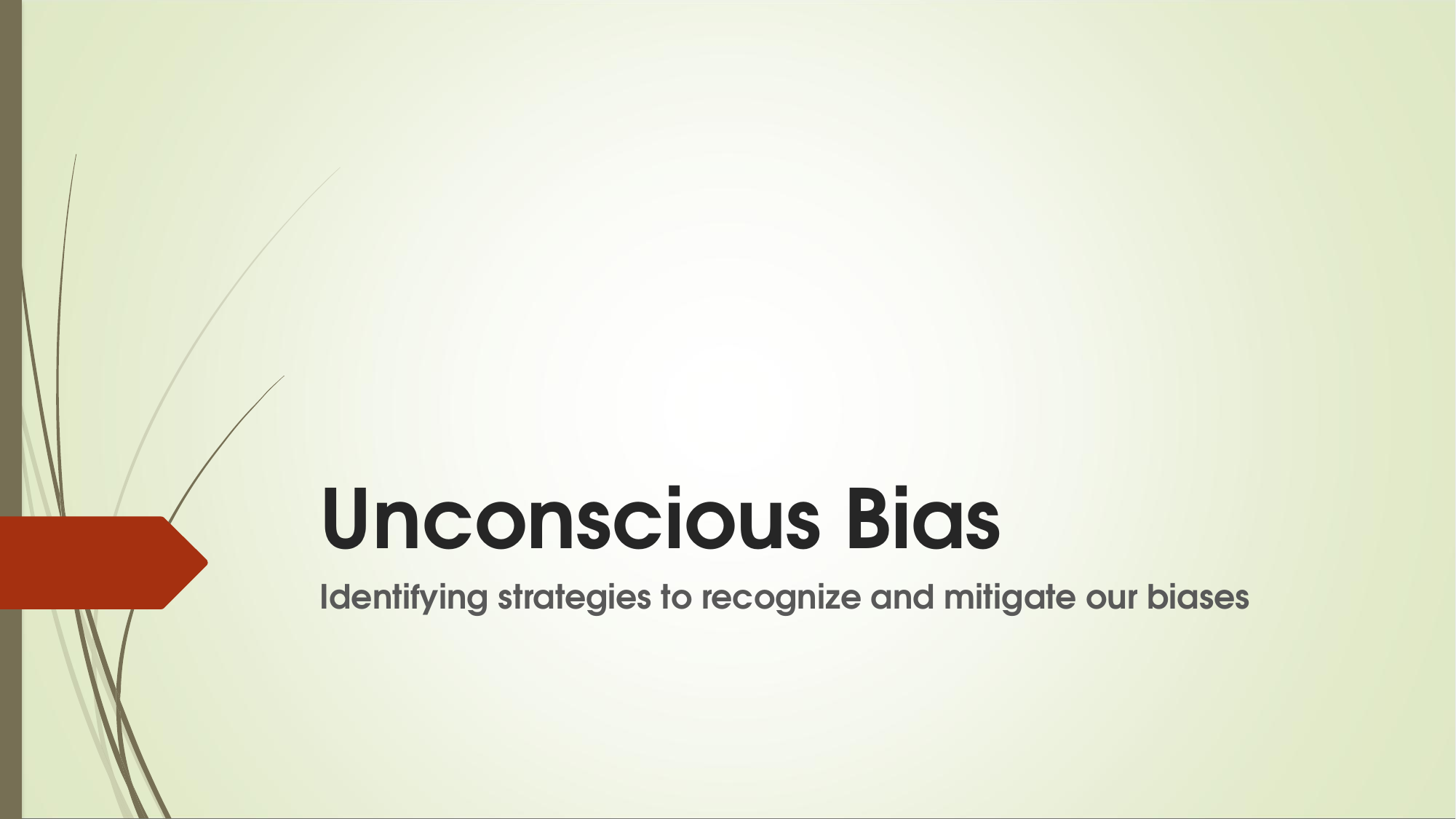

# Unconscious Bias
Identifying strategies to recognize and mitigate our biases